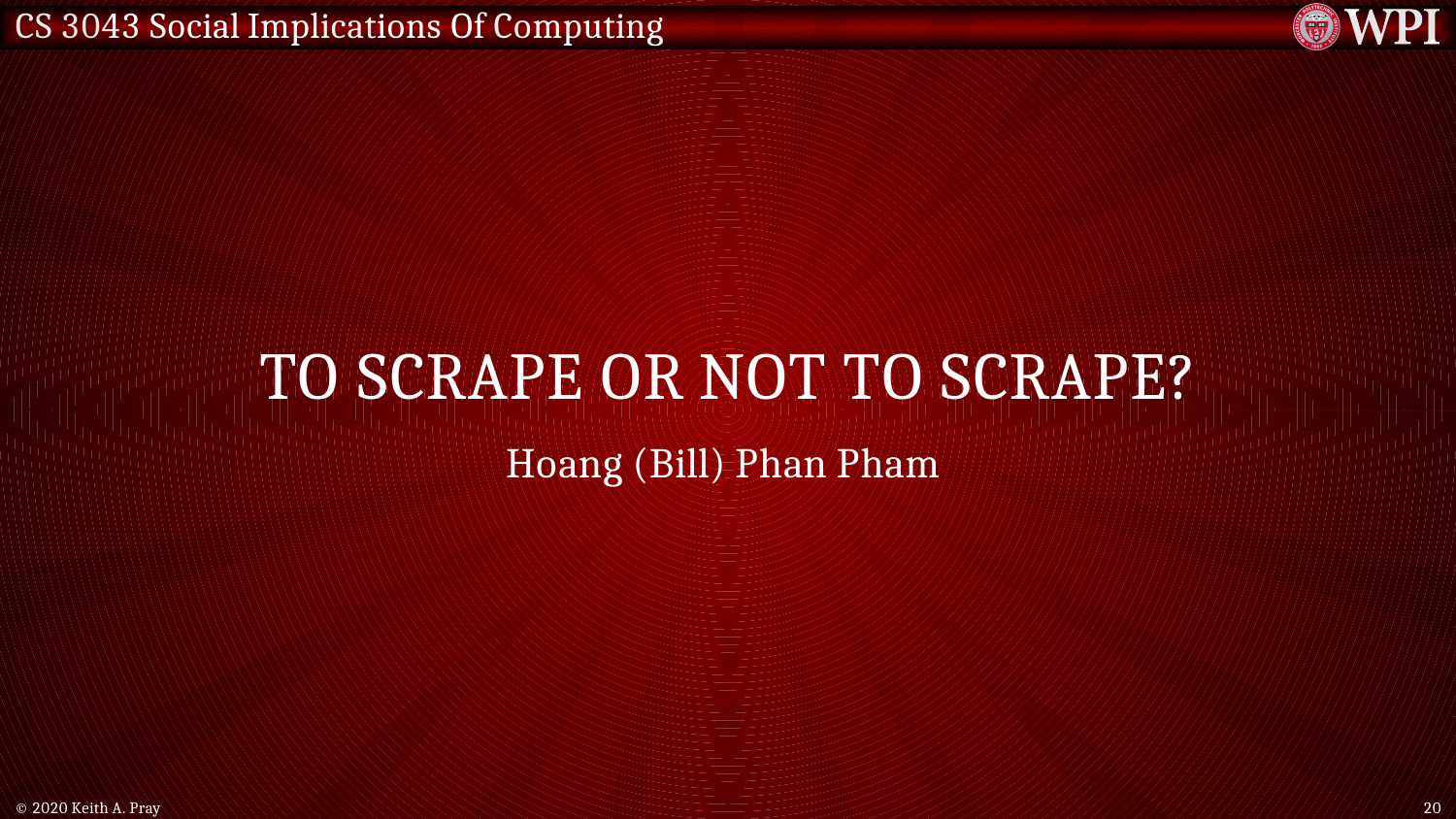

# To scrape or not to scrape?
Hoang (Bill) Phan Pham
© 2020 Keith A. Pray
20